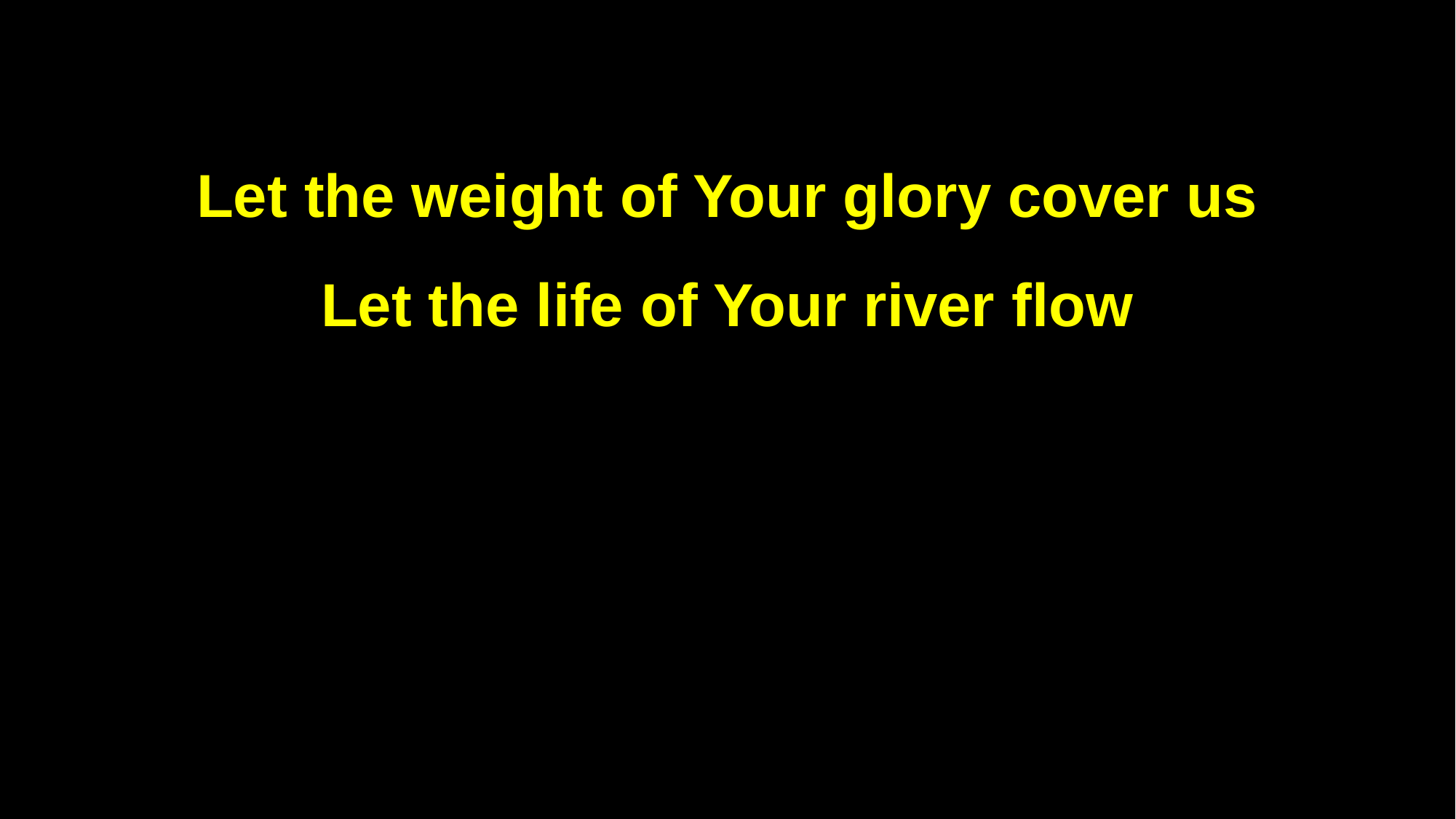

Let the weight of Your glory cover us
Let the life of Your river flow